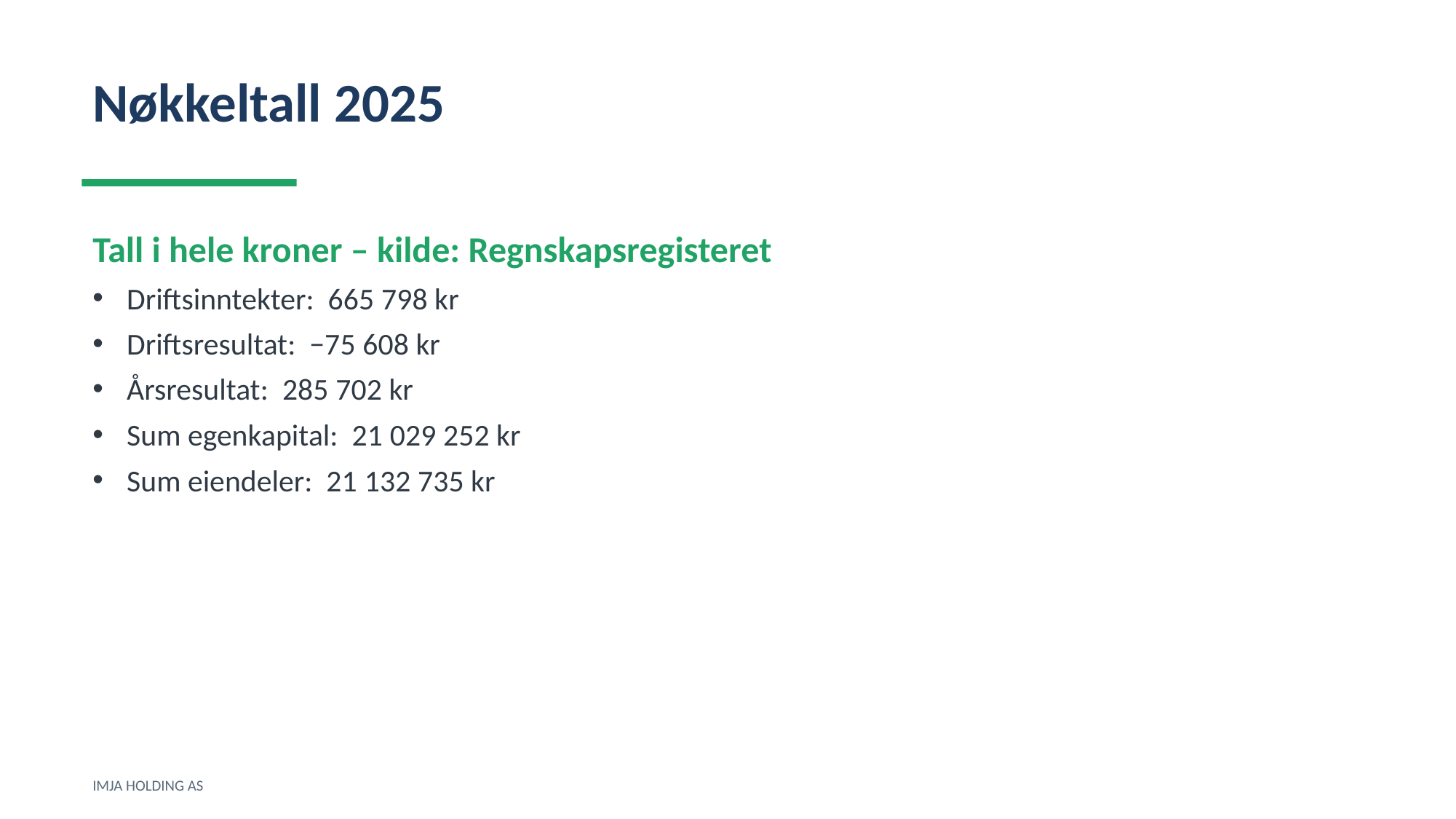

Nøkkeltall 2025

Tall i hele kroner – kilde: Regnskapsregisteret
Driftsinntekter:  665 798 kr
Driftsresultat:  −75 608 kr
Årsresultat:  285 702 kr
Sum egenkapital:  21 029 252 kr
Sum eiendeler:  21 132 735 kr
IMJA HOLDING AS